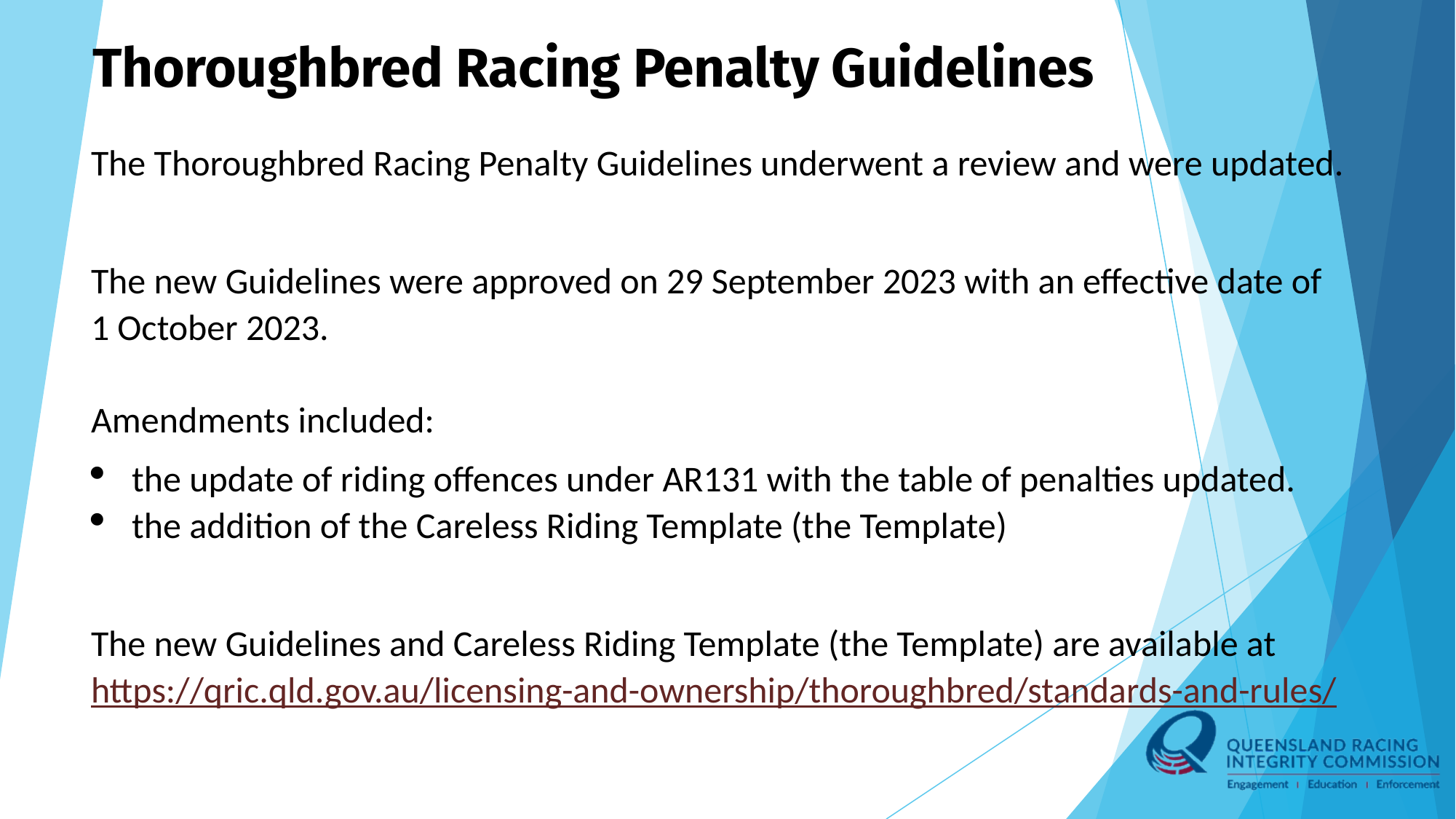

# Thoroughbred Racing Penalty Guidelines
The Thoroughbred Racing Penalty Guidelines underwent a review and were updated.

The new Guidelines were approved on 29 September 2023 with an effective date of 1 October 2023.

Amendments included:
the update of riding offences under AR131 with the table of penalties updated.
the addition of the Careless Riding Template (the Template)

The new Guidelines and Careless Riding Template (the Template) are available at https://qric.qld.gov.au/licensing-and-ownership/thoroughbred/standards-and-rules/